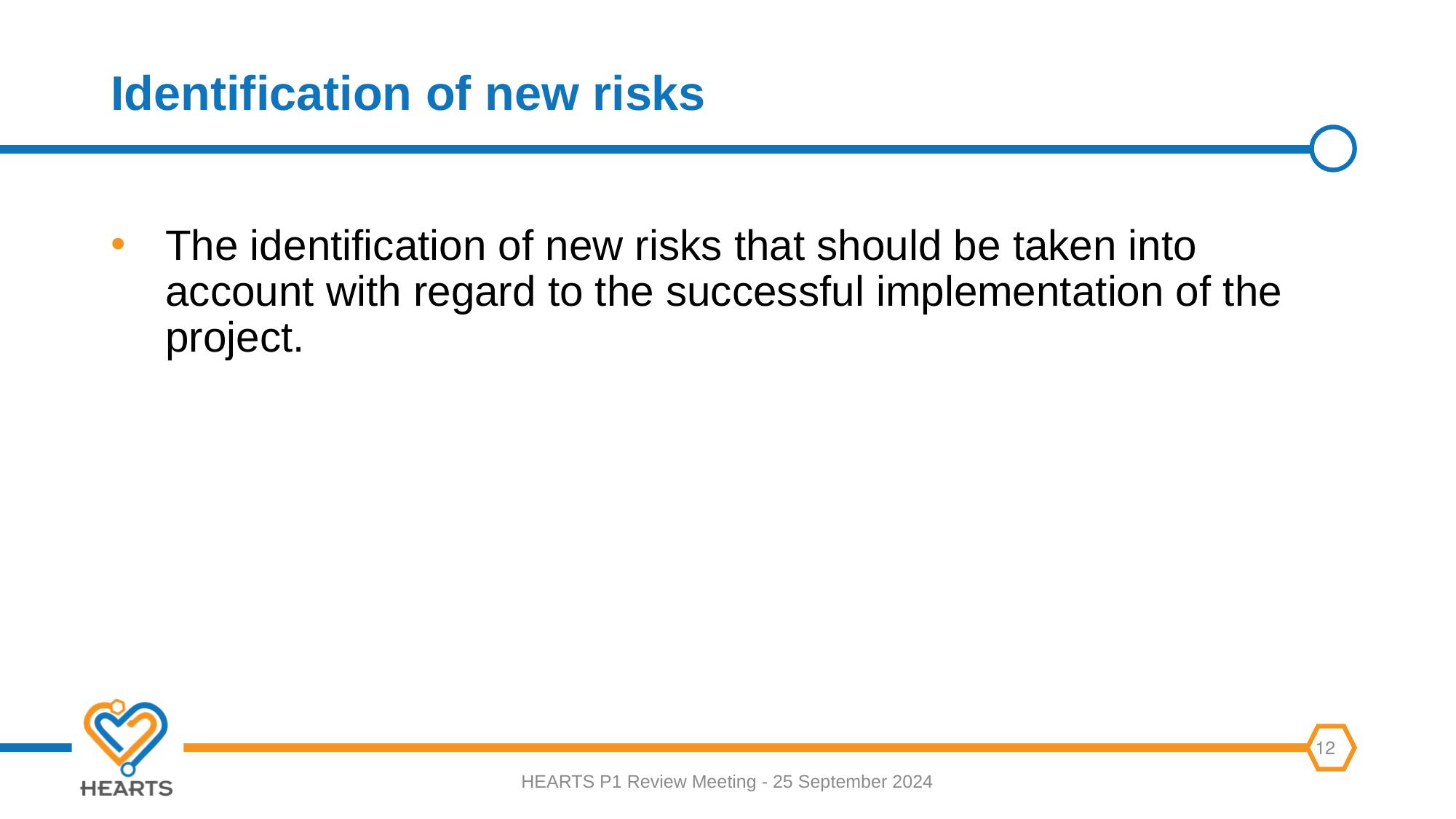

# Identification of new risks
The identification of new risks that should be taken into account with regard to the successful implementation of the project.
HEARTS P1 Review Meeting - 25 September 2024